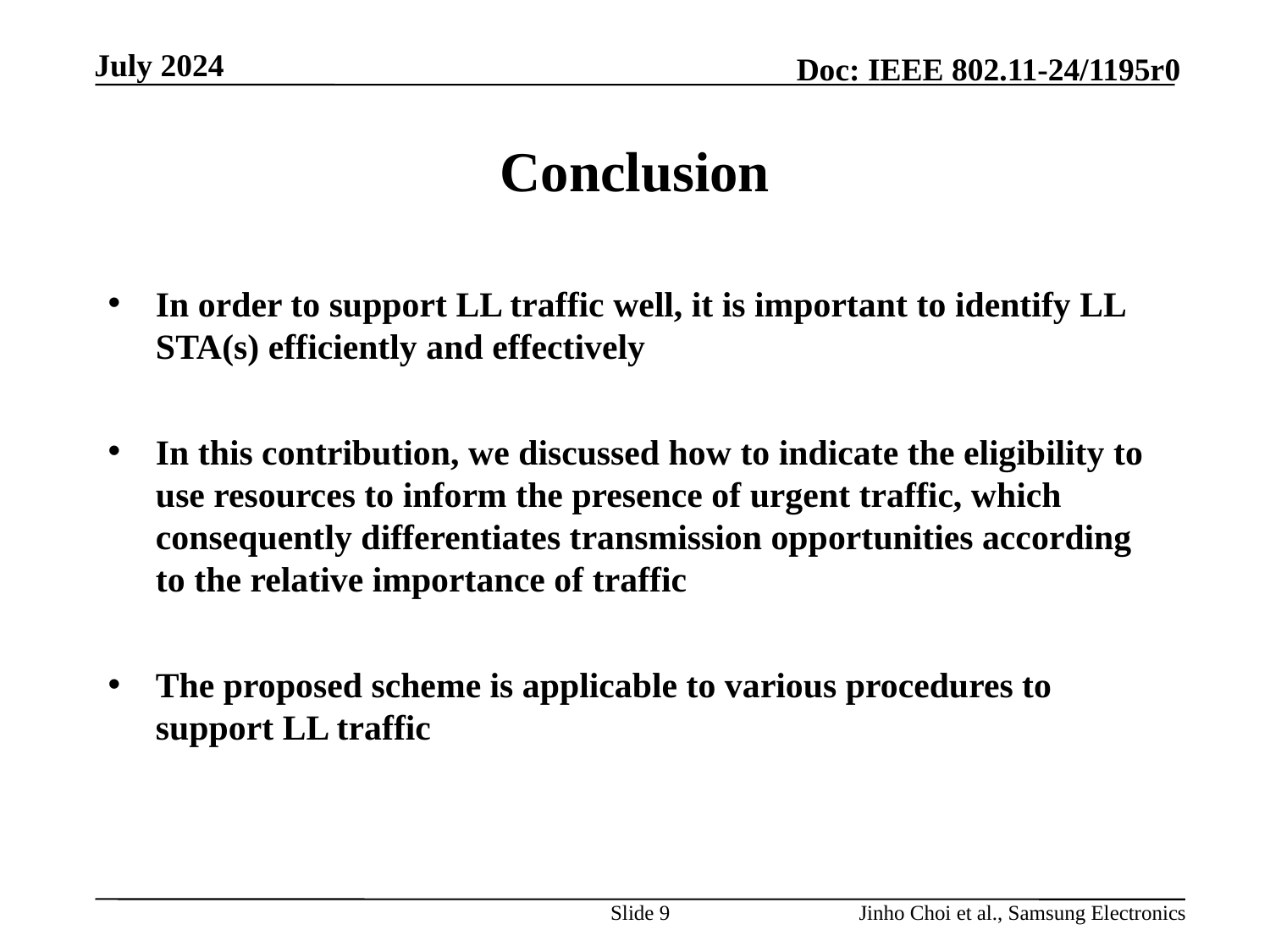

# Conclusion
In order to support LL traffic well, it is important to identify LL STA(s) efficiently and effectively

In this contribution, we discussed how to indicate the eligibility to use resources to inform the presence of urgent traffic, which consequently differentiates transmission opportunities according to the relative importance of traffic

The proposed scheme is applicable to various procedures to support LL traffic

Slide 9
Jinho Choi et al., Samsung Electronics